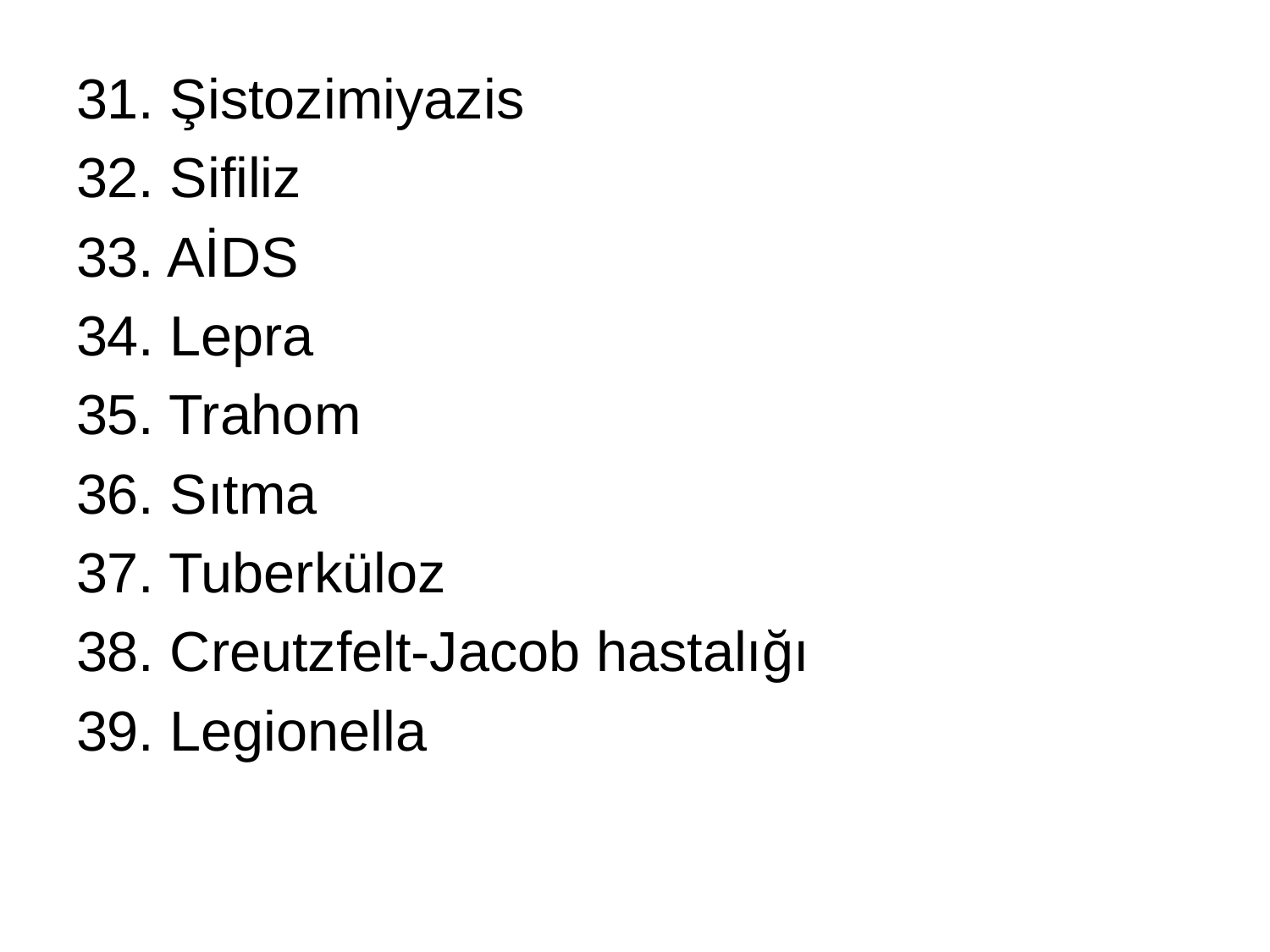

31. Şistozimiyazis
32. Sifiliz
33. AİDS
34. Lepra
35. Trahom
36. Sıtma
37. Tuberküloz
38. Creutzfelt-Jacob hastalığı
39. Legionella